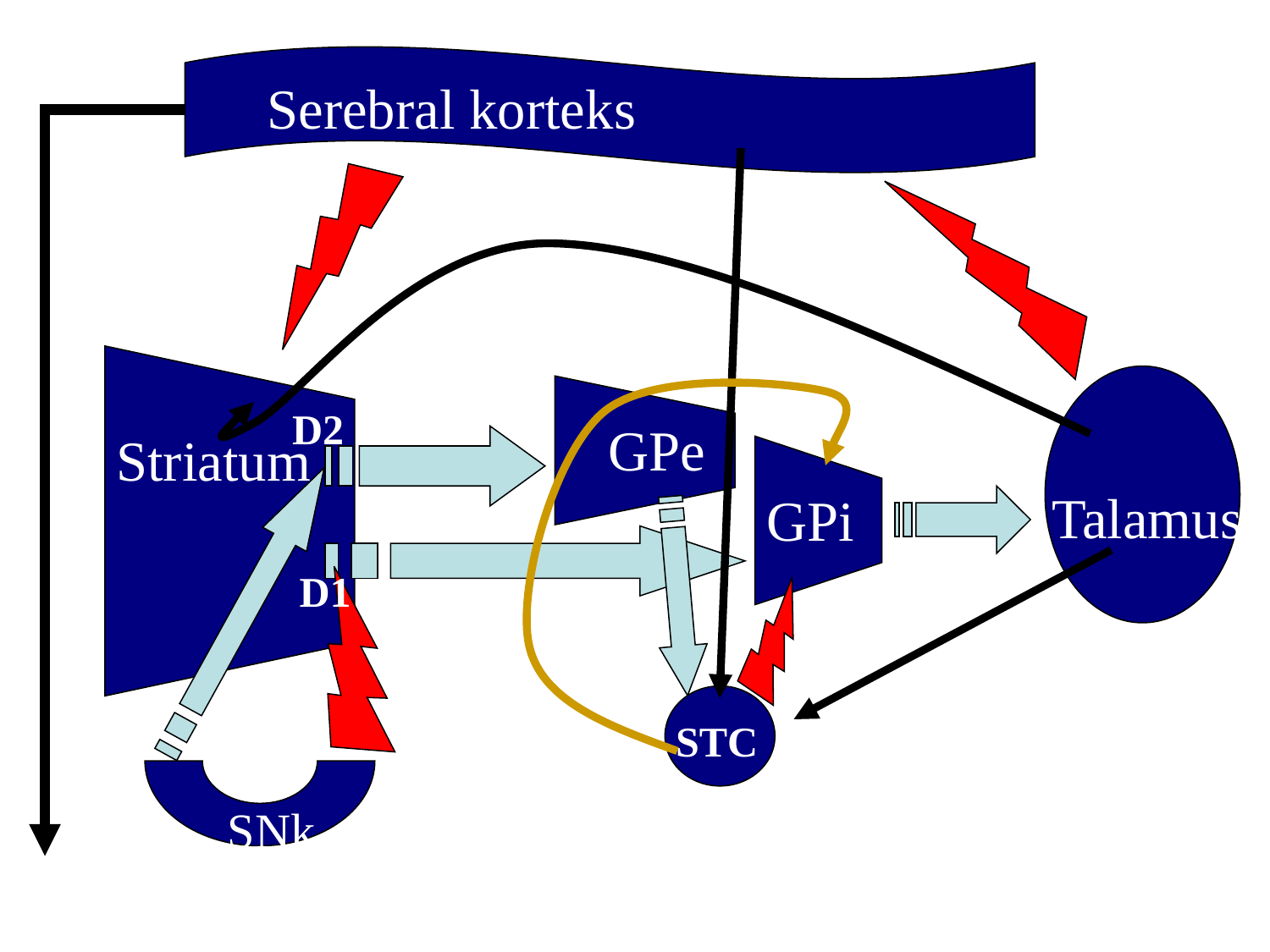

Serebral korteks

STC

D2

GPe
Striatum

Talamus
GPi

D1

STC
SNk